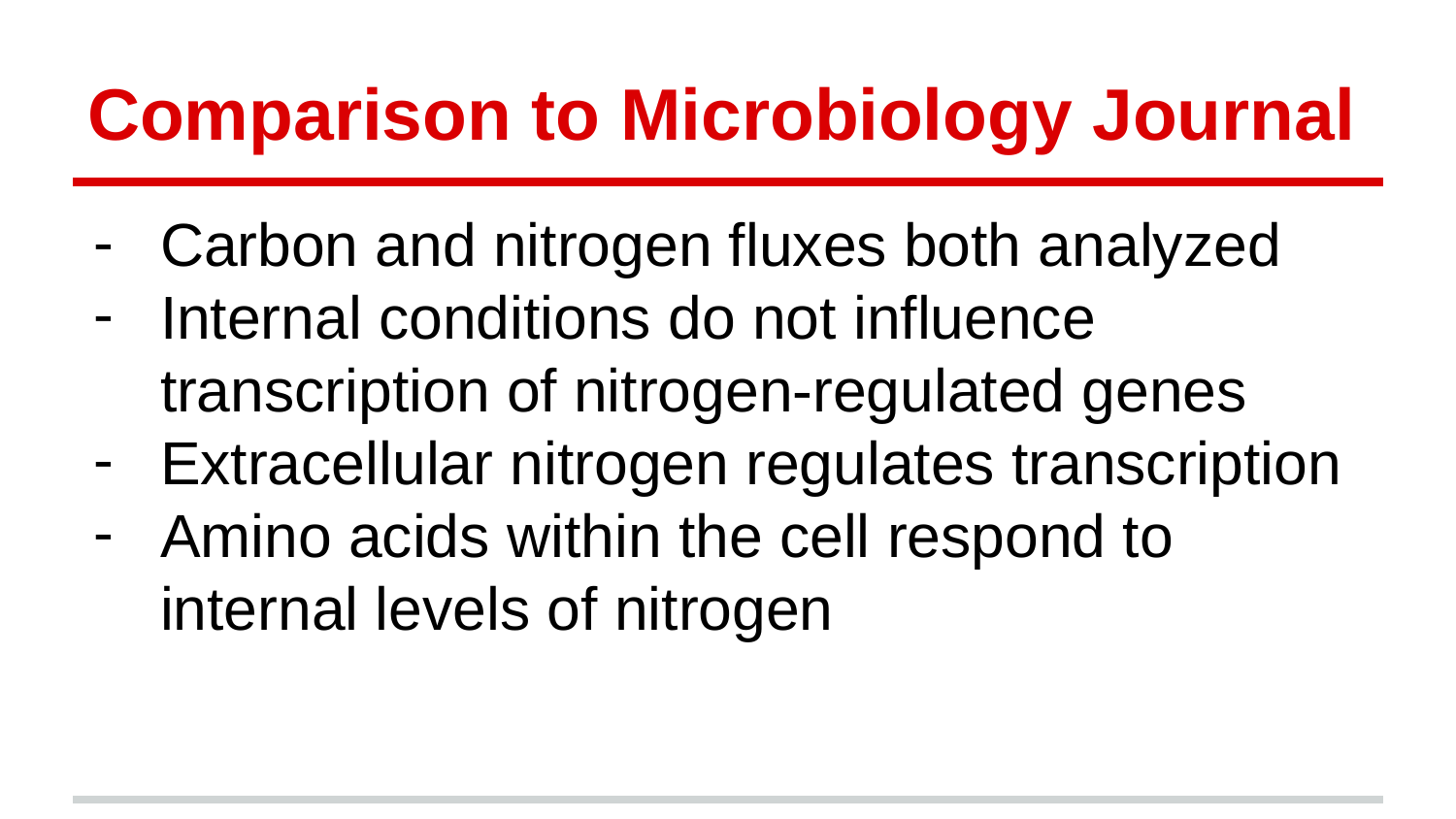

# Comparison to Microbiology Journal
Carbon and nitrogen fluxes both analyzed
Internal conditions do not influence transcription of nitrogen-regulated genes
Extracellular nitrogen regulates transcription
Amino acids within the cell respond to internal levels of nitrogen